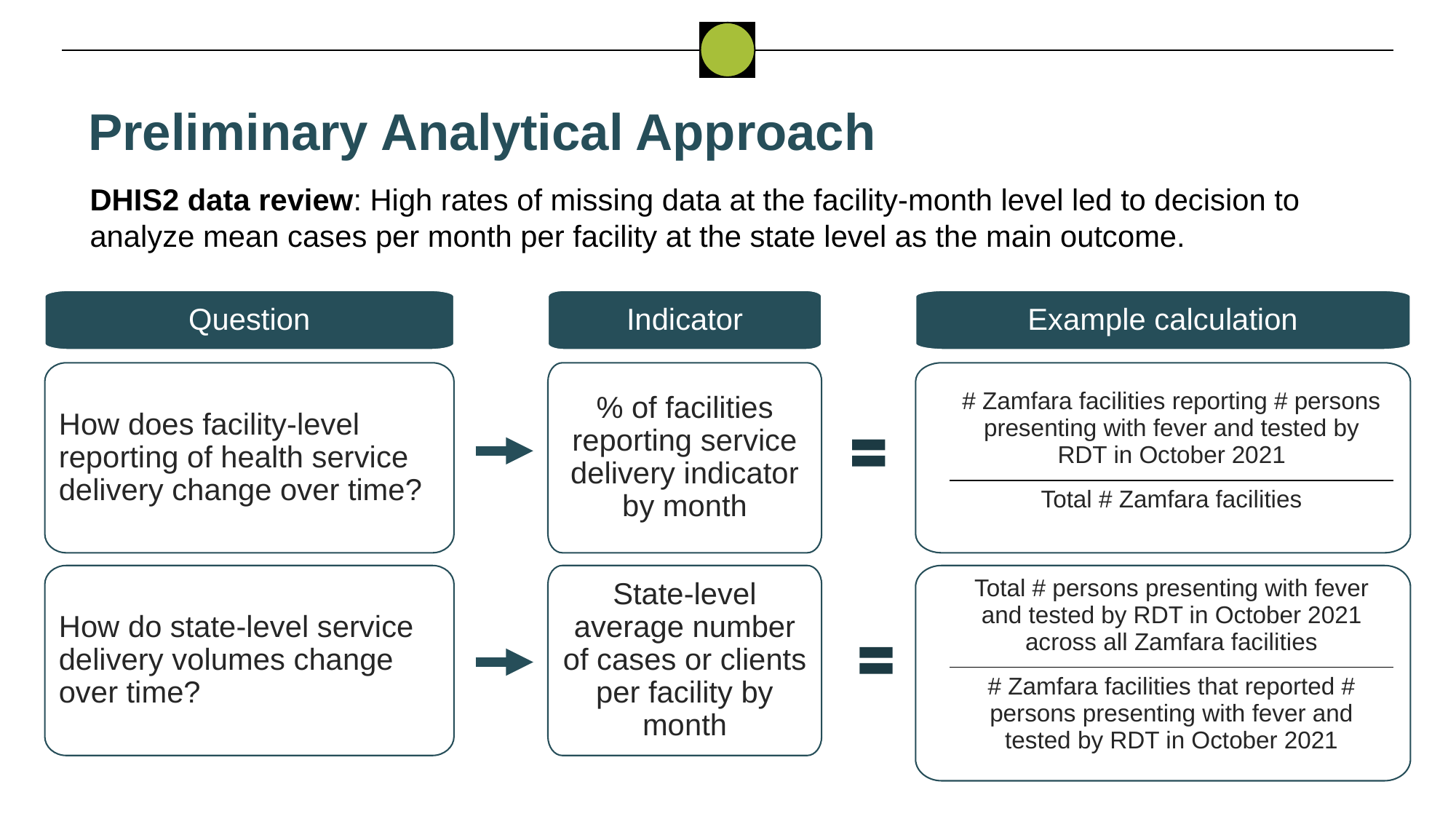

Preliminary Analytical Approach
DHIS2 data review: High rates of missing data at the facility-month level led to decision to analyze mean cases per month per facility at the state level as the main outcome.
Question
Indicator
Example calculation
How does facility-level reporting of health service delivery change over time?
% of facilities reporting service delivery indicator by month

| # Zamfara facilities reporting # persons presenting with fever and tested by RDT in October 2021 |
| --- |
| Total # Zamfara facilities |

How do state-level service delivery volumes change over time?
State-level average number of cases or clients per facility by month
| Total # persons presenting with fever and tested by RDT in October 2021 across all Zamfara facilities |
| --- |
| # Zamfara facilities that reported # persons presenting with fever and tested by RDT in October 2021 |